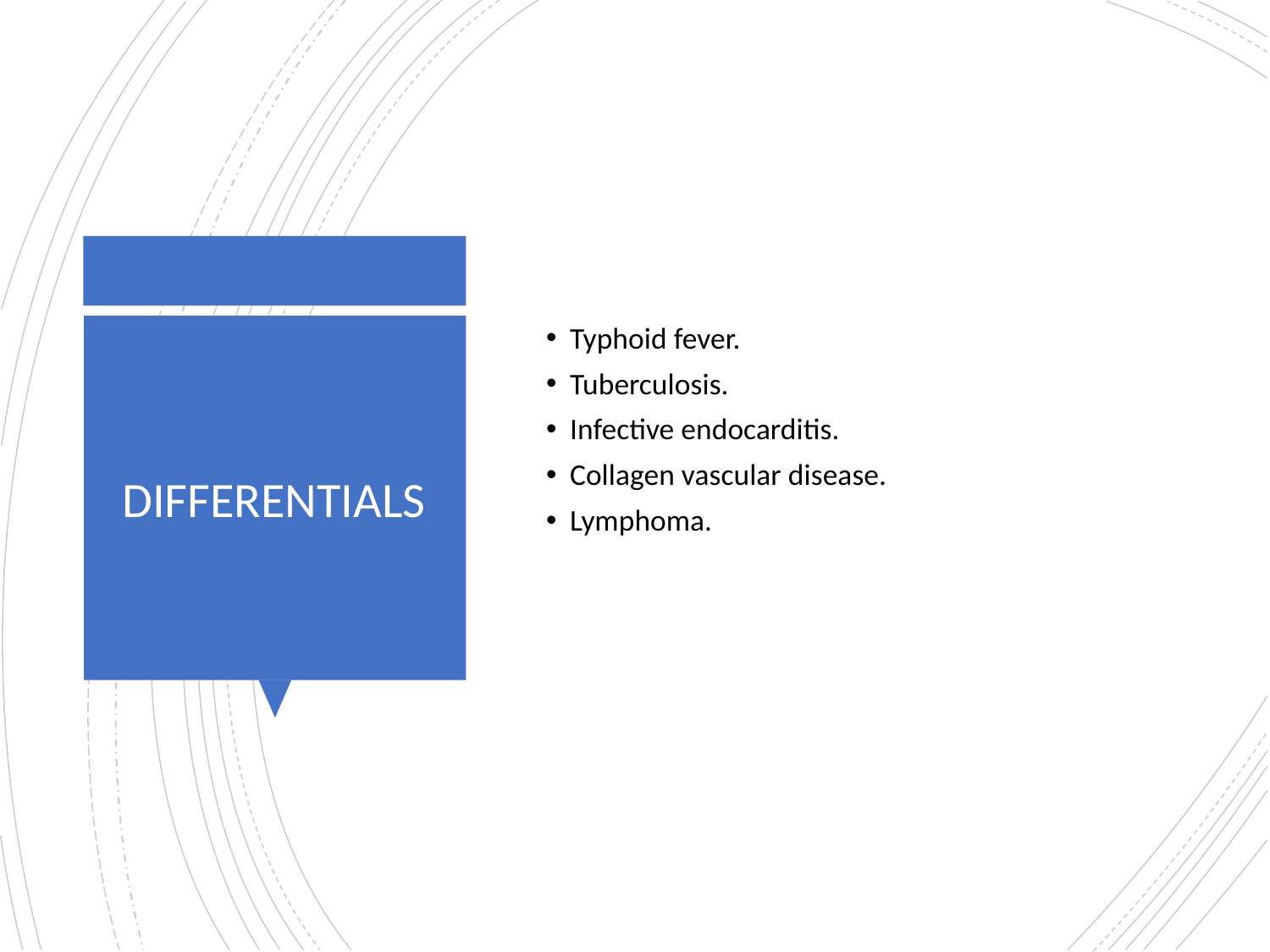

Typhoid fever.
Tuberculosis.
Infective endocarditis.
Collagen vascular disease.
Lymphoma.

# DIFFERENTIALS